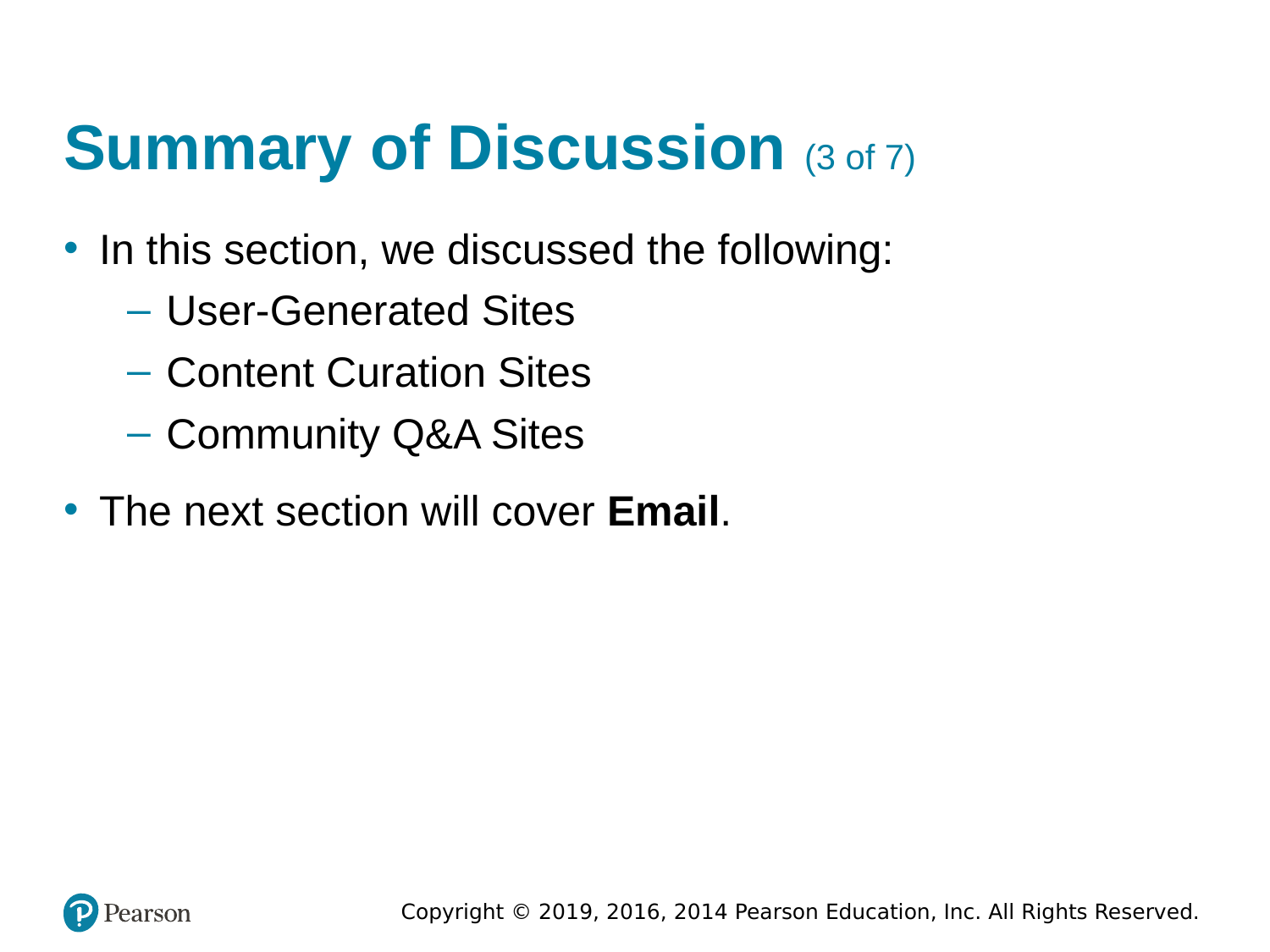

# Summary of Discussion (3 of 7)
In this section, we discussed the following:
User-Generated Sites
Content Curation Sites
Community Q&A Sites
The next section will cover Email.